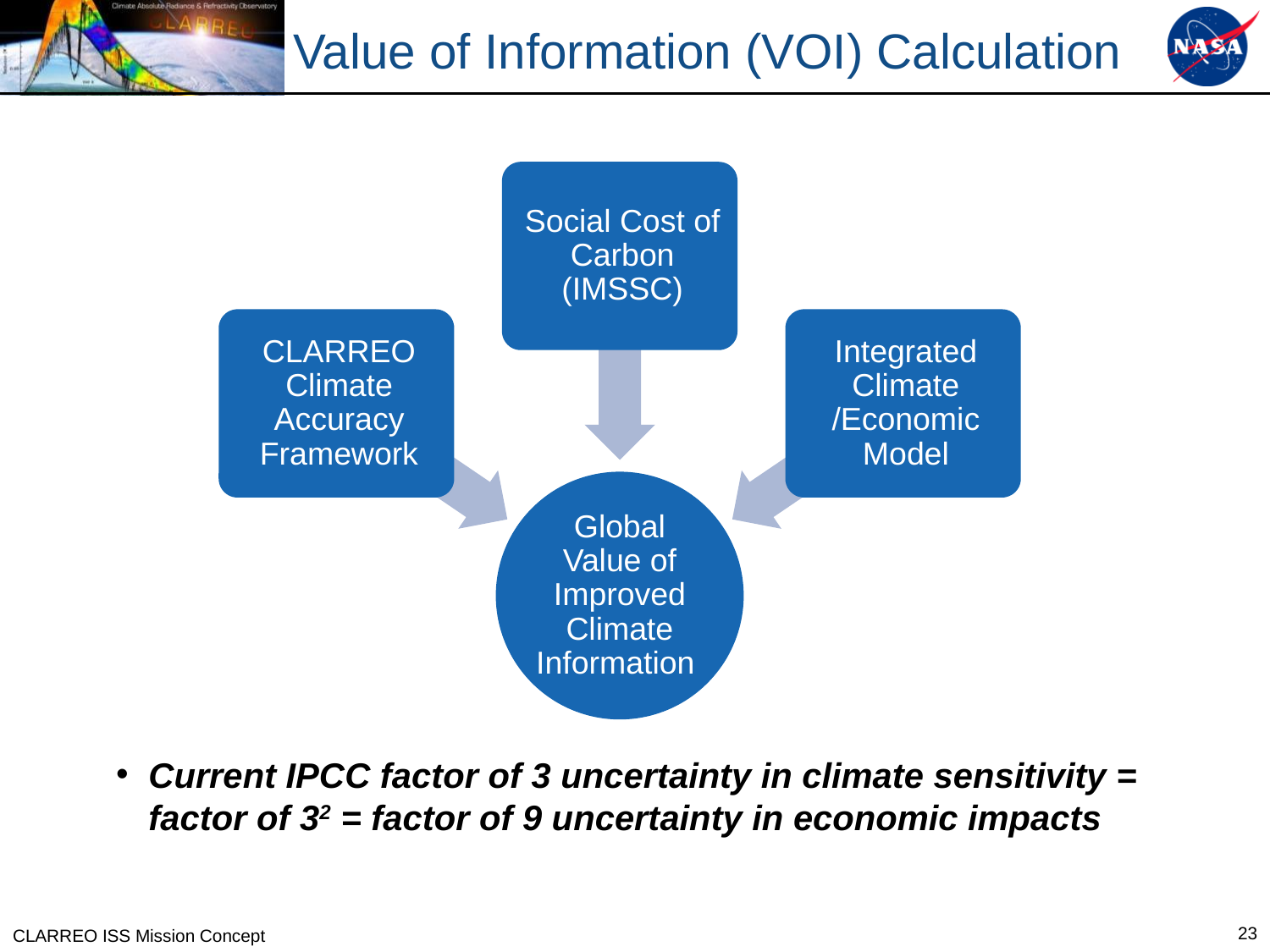

# Value of Information (VOI) Calculation
Global Value of Improved Climate Information
CLARREO Climate Accuracy Framework
Social Cost of Carbon (IMSSC)
Integrated Climate /Economic Model
Current IPCC factor of 3 uncertainty in climate sensitivity = factor of 32 = factor of 9 uncertainty in economic impacts

23
CLARREO ISS Mission Concept